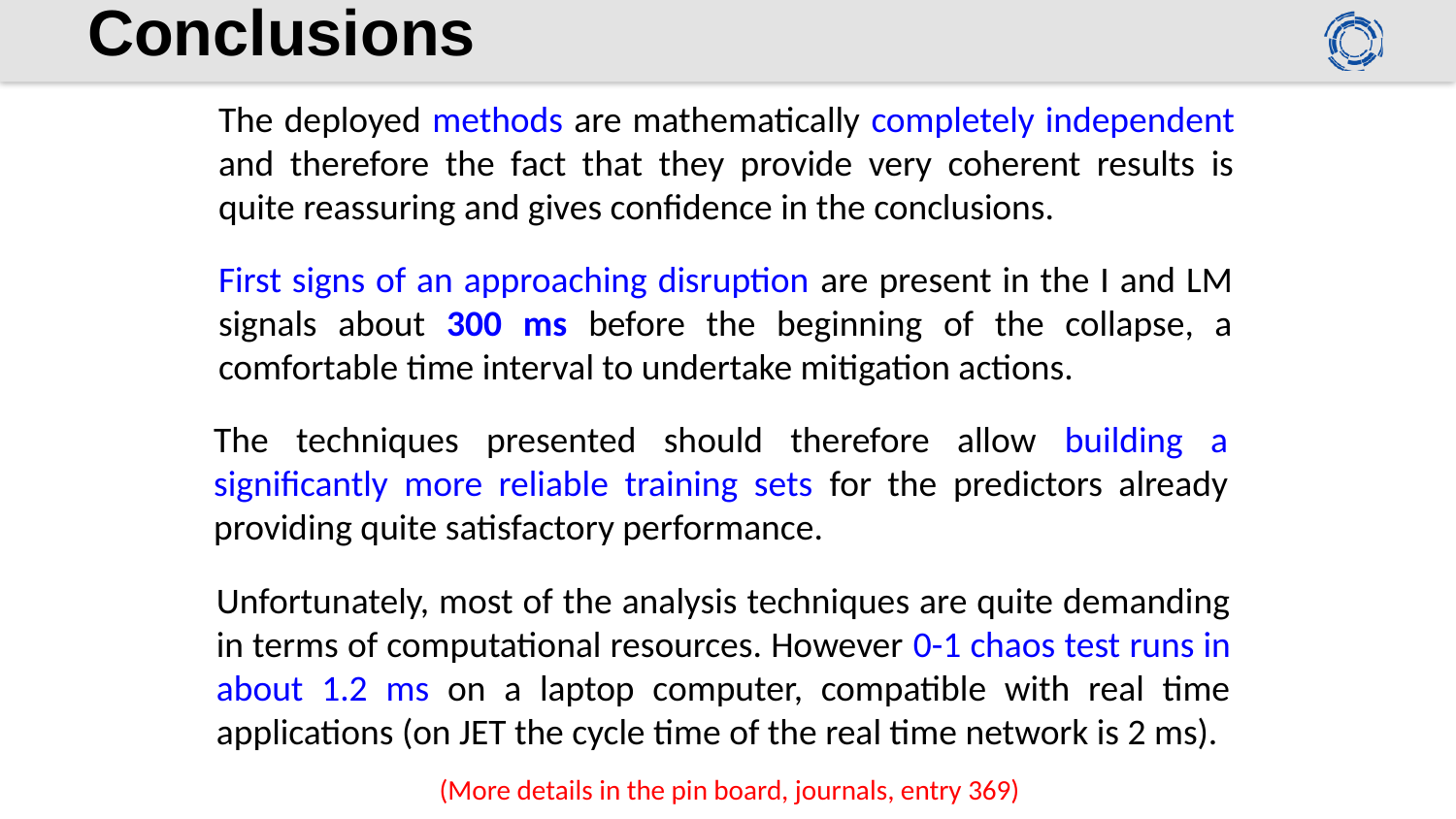

# Conclusions
The deployed methods are mathematically completely independent and therefore the fact that they provide very coherent results is quite reassuring and gives confidence in the conclusions.
First signs of an approaching disruption are present in the I and LM signals about 300 ms before the beginning of the collapse, a comfortable time interval to undertake mitigation actions.
The techniques presented should therefore allow building a significantly more reliable training sets for the predictors already providing quite satisfactory performance.
Unfortunately, most of the analysis techniques are quite demanding in terms of computational resources. However 0-1 chaos test runs in about 1.2 ms on a laptop computer, compatible with real time applications (on JET the cycle time of the real time network is 2 ms).
(More details in the pin board, journals, entry 369)